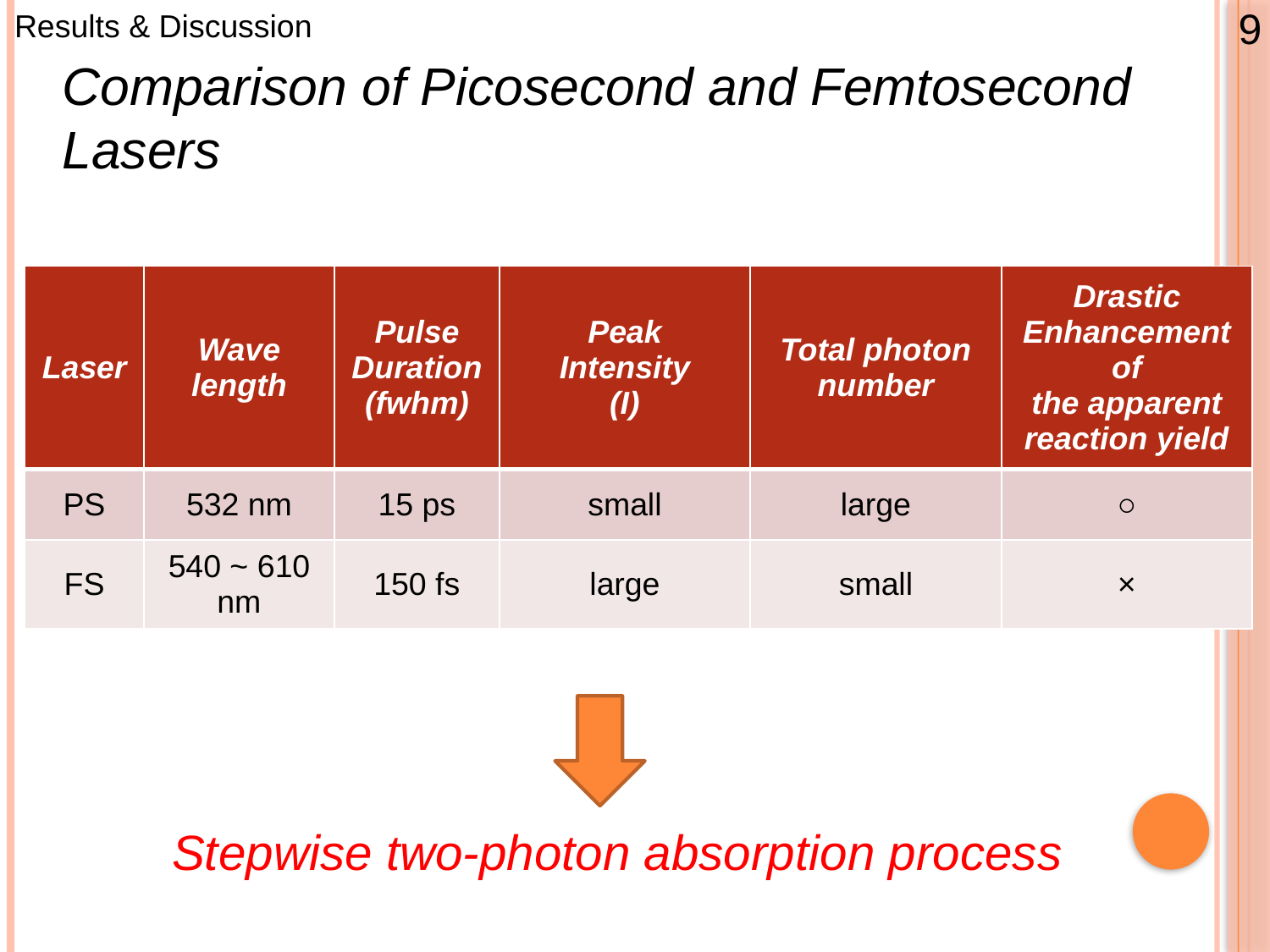

Results & Discussion
9
Comparison of Picosecond and Femtosecond
Lasers
| Laser | Wave length | Pulse Duration (fwhm) | Peak Intensity (I) | Total photon number | Drastic Enhancement of the apparent reaction yield |
| --- | --- | --- | --- | --- | --- |
| PS | 532 nm | 15 ps | small | large | ○ |
| FS | 540 ~ 610 nm | 150 fs | large | small | × |

Stepwise two-photon absorption process